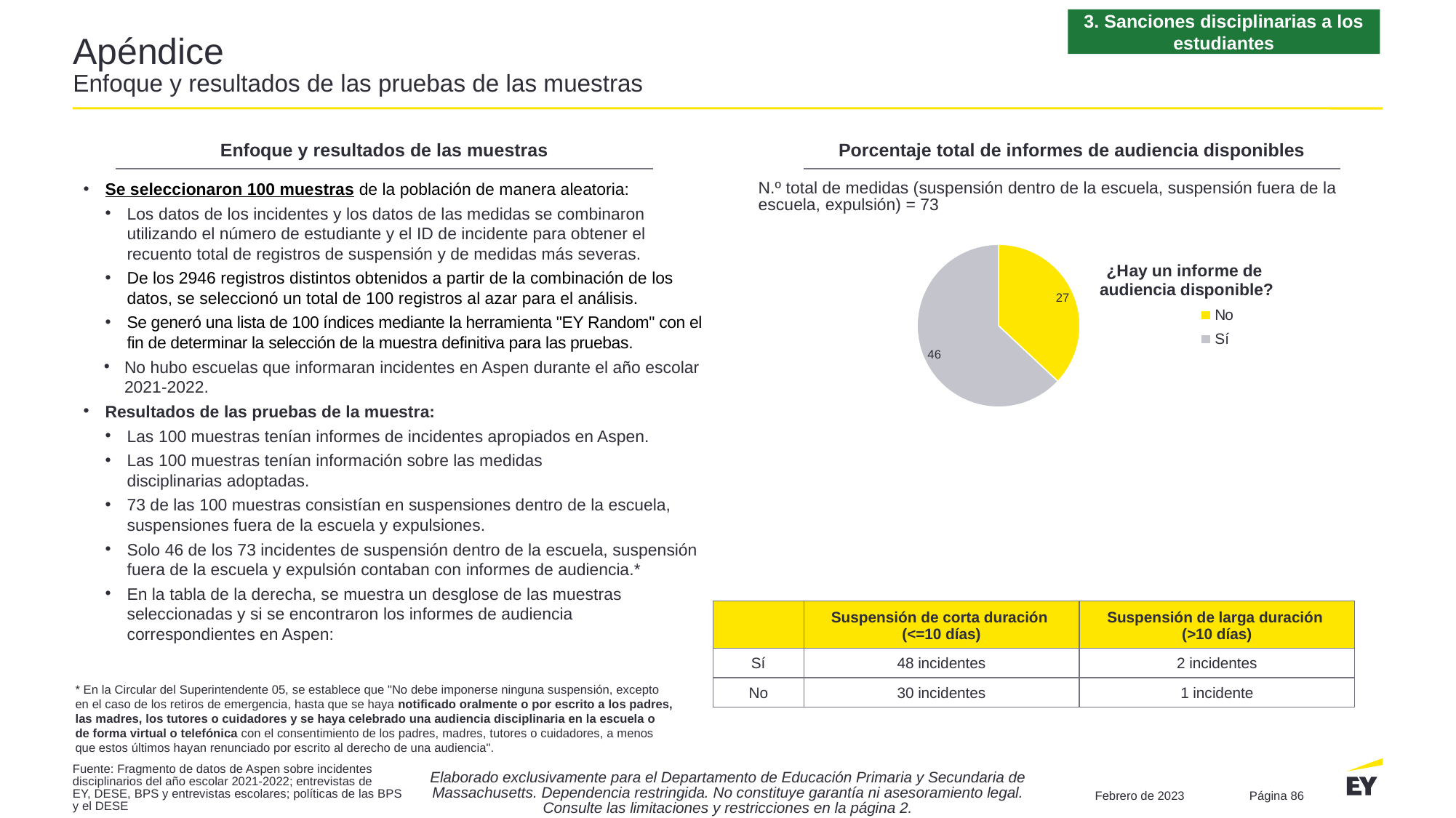

3. Sanciones disciplinarias a los estudiantes
# Apéndice Enfoque y resultados de las pruebas de las muestras
Enfoque y resultados de las muestras
Porcentaje total de informes de audiencia disponibles
Se seleccionaron 100 muestras de la población de manera aleatoria:
Los datos de los incidentes y los datos de las medidas se combinaron utilizando el número de estudiante y el ID de incidente para obtener el recuento total de registros de suspensión y de medidas más severas.
De los 2946 registros distintos obtenidos a partir de la combinación de los datos, se seleccionó un total de 100 registros al azar para el análisis.
Se generó una lista de 100 índices mediante la herramienta "EY Random" con el fin de determinar la selección de la muestra definitiva para las pruebas.
No hubo escuelas que informaran incidentes en Aspen durante el año escolar 2021-2022.
Resultados de las pruebas de la muestra:
Las 100 muestras tenían informes de incidentes apropiados en Aspen.
Las 100 muestras tenían información sobre las medidas
disciplinarias adoptadas.
73 de las 100 muestras consistían en suspensiones dentro de la escuela, suspensiones fuera de la escuela y expulsiones.
Solo 46 de los 73 incidentes de suspensión dentro de la escuela, suspensión fuera de la escuela y expulsión contaban con informes de audiencia.*
En la tabla de la derecha, se muestra un desglose de las muestras seleccionadas y si se encontraron los informes de audiencia correspondientes en Aspen:
N.º total de medidas (suspensión dentro de la escuela, suspensión fuera de la escuela, expulsión) = 73

### Chart: ¿Hay un informe de audiencia disponible?

| Category | Value |
|---|---|
| No | 27.0 |
| Sí | 46.0 |
|  | Suspensión de corta duración (<=10 días) | Suspensión de larga duración (>10 días) |
| --- | --- | --- |
| Sí | 48 incidentes | 2 incidentes |
| No | 30 incidentes | 1 incidente |
* En la Circular del Superintendente 05, se establece que "No debe imponerse ninguna suspensión, excepto en el caso de los retiros de emergencia, hasta que se haya notificado oralmente o por escrito a los padres, las madres, los tutores o cuidadores y se haya celebrado una audiencia disciplinaria en la escuela o de forma virtual o telefónica con el consentimiento de los padres, madres, tutores o cuidadores, a menos que estos últimos hayan renunciado por escrito al derecho de una audiencia".
Fuente: Fragmento de datos de Aspen sobre incidentes disciplinarios del año escolar 2021-2022; entrevistas de
EY, DESE, BPS y entrevistas escolares; políticas de las BPS
y el DESE
Elaborado exclusivamente para el Departamento de Educación Primaria y Secundaria de Massachusetts. Dependencia restringida. No constituye garantía ni asesoramiento legal. Consulte las limitaciones y restricciones en la página 2.
Febrero de 2023
Página 86